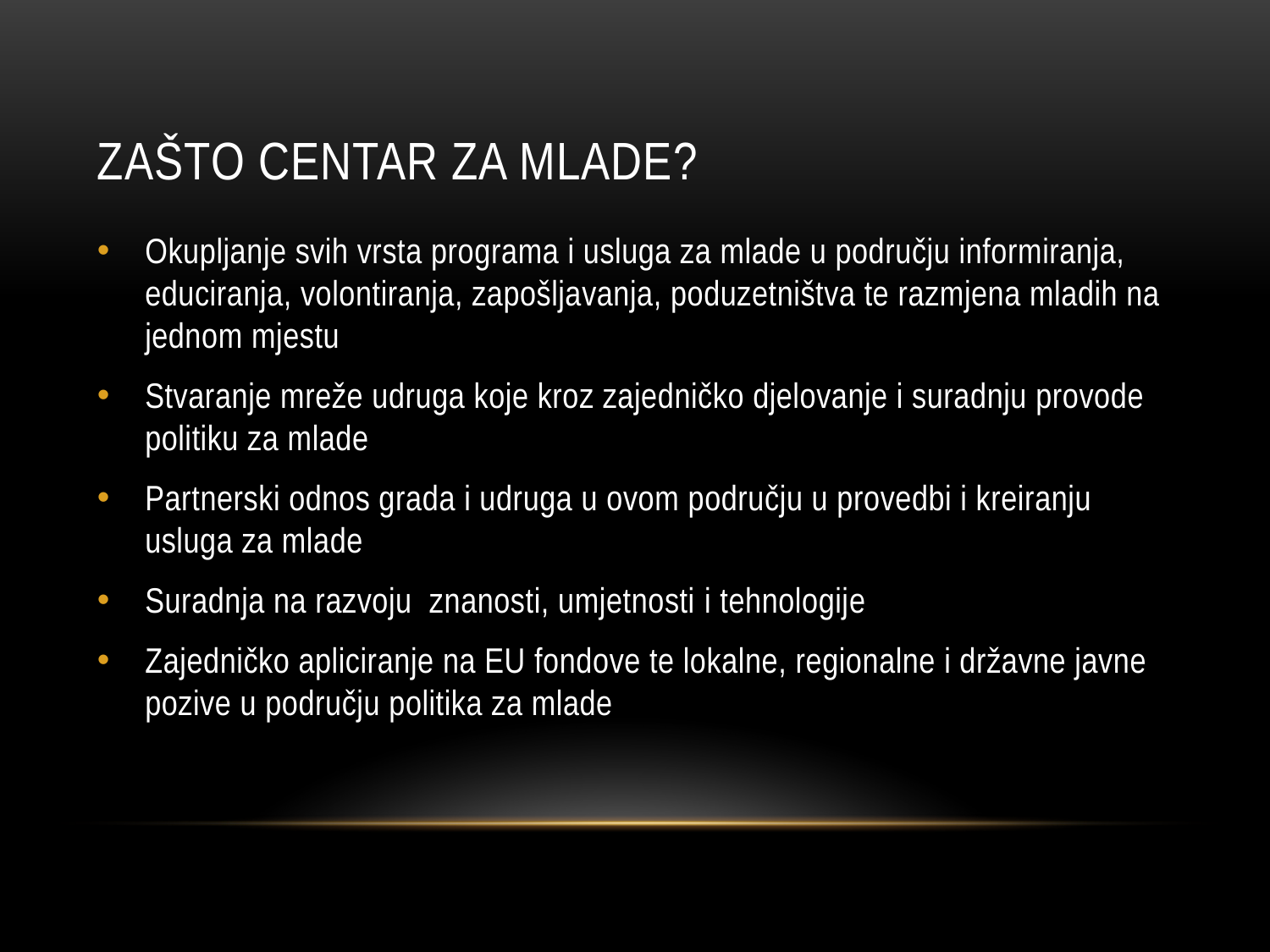

# Zašto centar za mlade?
Okupljanje svih vrsta programa i usluga za mlade u području informiranja, educiranja, volontiranja, zapošljavanja, poduzetništva te razmjena mladih na jednom mjestu
Stvaranje mreže udruga koje kroz zajedničko djelovanje i suradnju provode politiku za mlade
Partnerski odnos grada i udruga u ovom području u provedbi i kreiranju usluga za mlade
Suradnja na razvoju  znanosti, umjetnosti i tehnologije
Zajedničko apliciranje na EU fondove te lokalne, regionalne i državne javne pozive u području politika za mlade